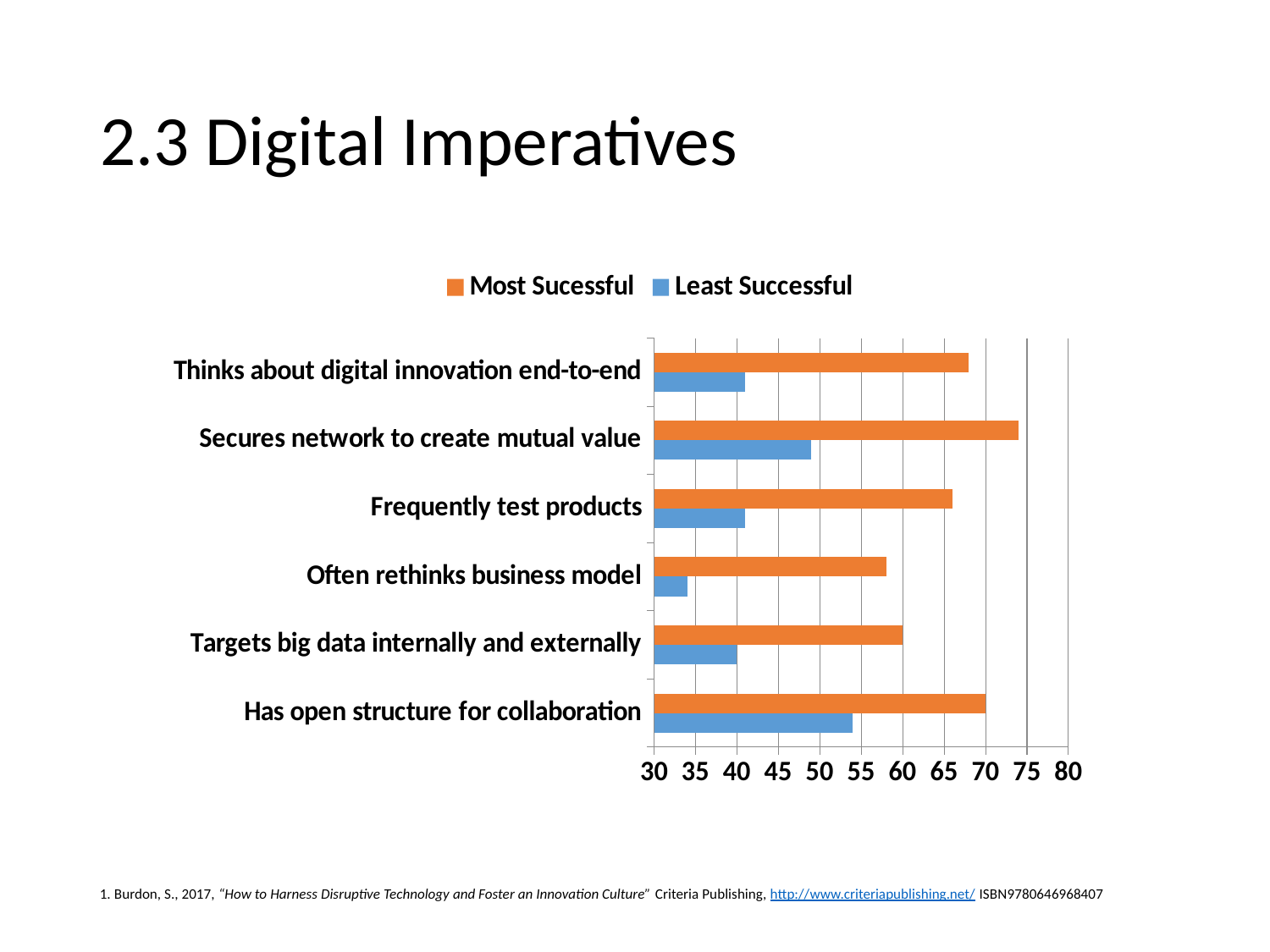

# 2.3 Digital Imperatives

### Chart

| Category | Least Successful | Most Sucessful |
|---|---|---|
| Has open structure for collaboration | 54.0 | 70.0 |
| Targets big data internally and externally | 40.0 | 60.0 |
| Often rethinks business model | 34.0 | 58.0 |
| Frequently test products | 41.0 | 66.0 |
| Secures network to create mutual value | 49.0 | 74.0 |
| Thinks about digital innovation end-to-end | 41.0 | 68.0 |
1. Burdon, S., 2017, “How to Harness Disruptive Technology and Foster an Innovation Culture” Criteria Publishing, http://www.criteriapublishing.net/ ISBN9780646968407